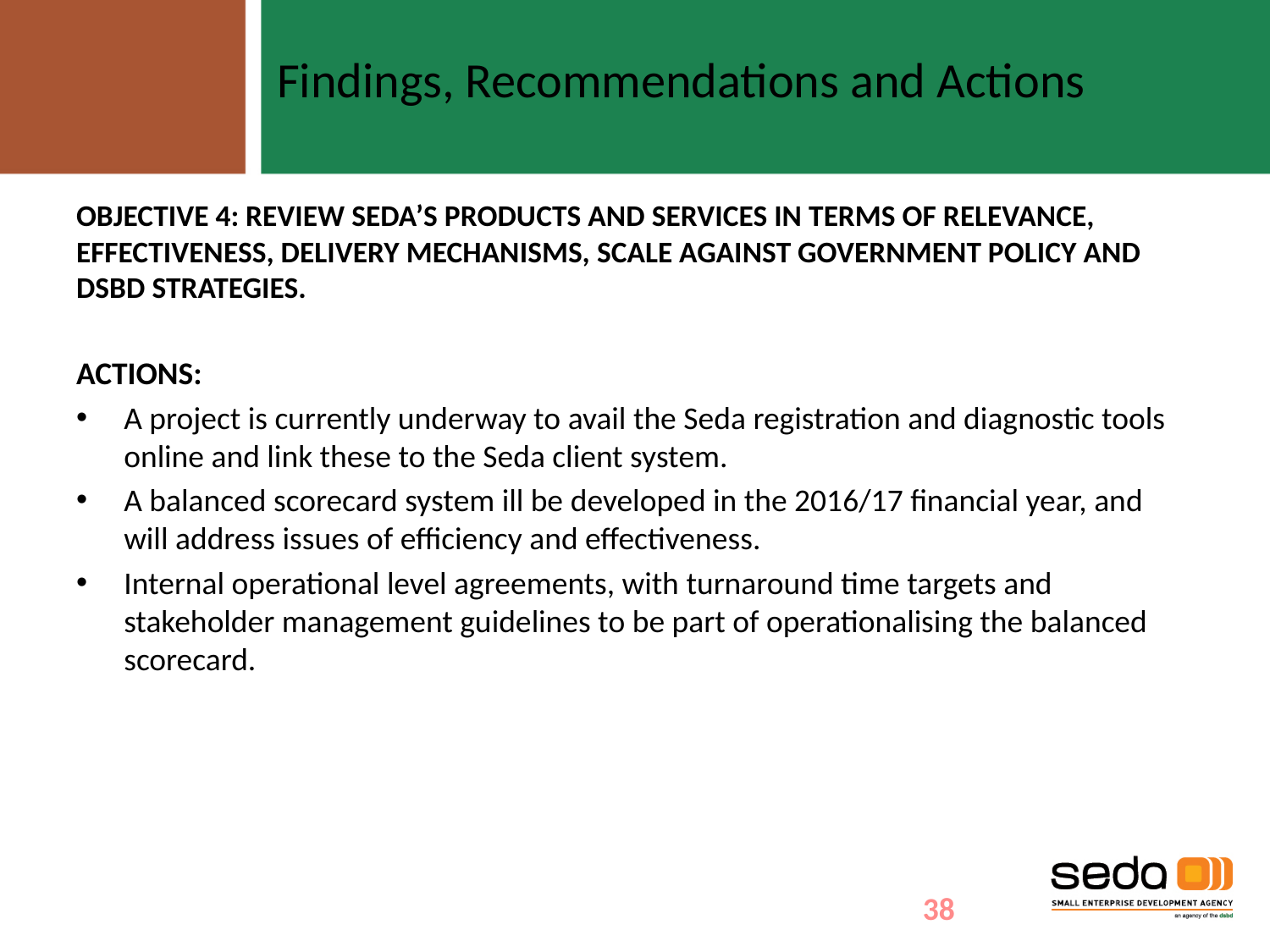

Findings, Recommendations and Actions
Objective 4: Review SEDA’s products and services in terms of relevance, effectiveness, delivery mechanisms, scale against government policy and DSBD strategies.

ACTIONS:
A project is currently underway to avail the Seda registration and diagnostic tools online and link these to the Seda client system.
A balanced scorecard system ill be developed in the 2016/17 financial year, and will address issues of efficiency and effectiveness.
Internal operational level agreements, with turnaround time targets and stakeholder management guidelines to be part of operationalising the balanced scorecard.
38